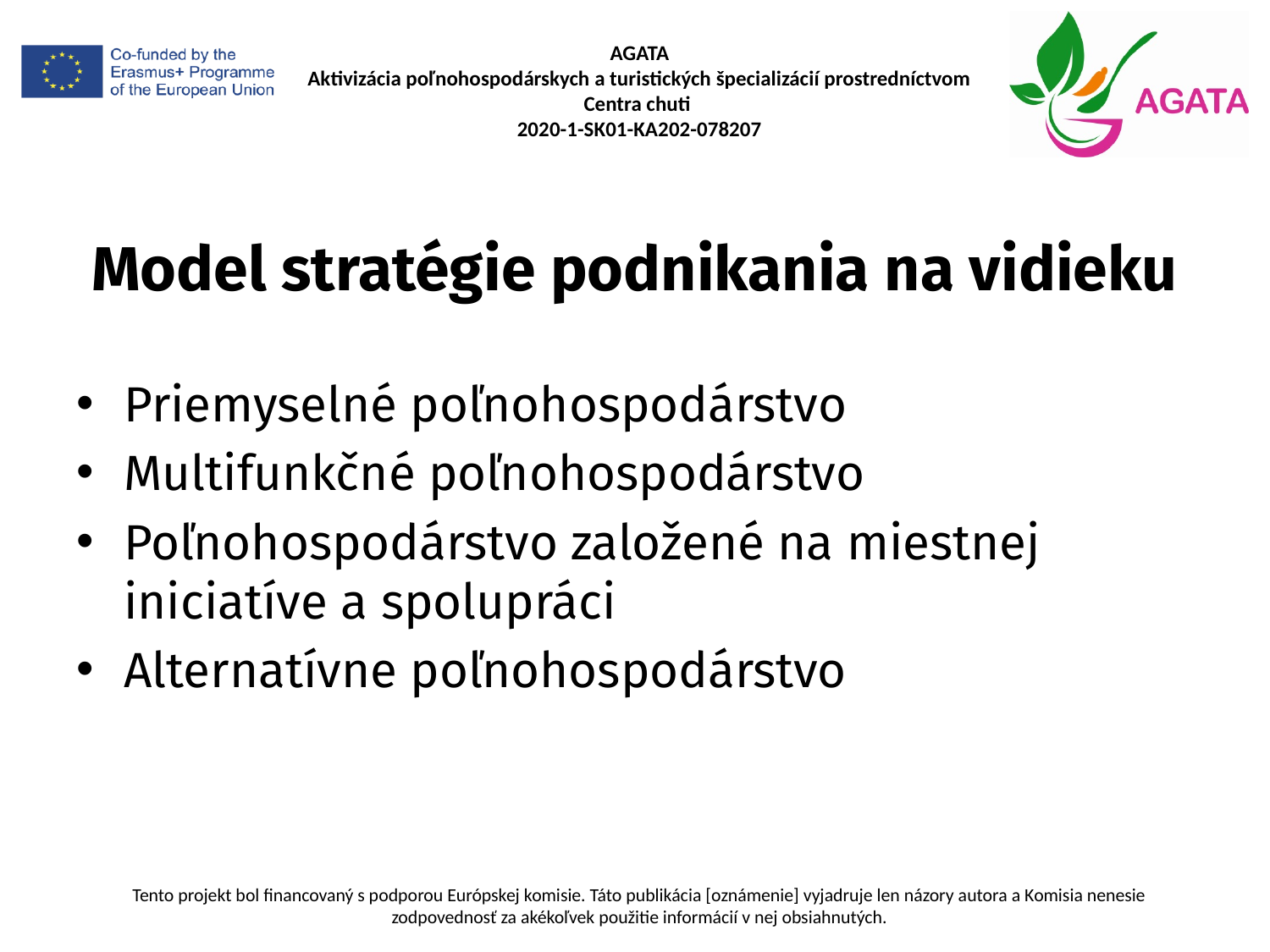

# Model stratégie podnikania na vidieku
Priemyselné poľnohospodárstvo
Multifunkčné poľnohospodárstvo
Poľnohospodárstvo založené na miestnej iniciatíve a spolupráci
Alternatívne poľnohospodárstvo